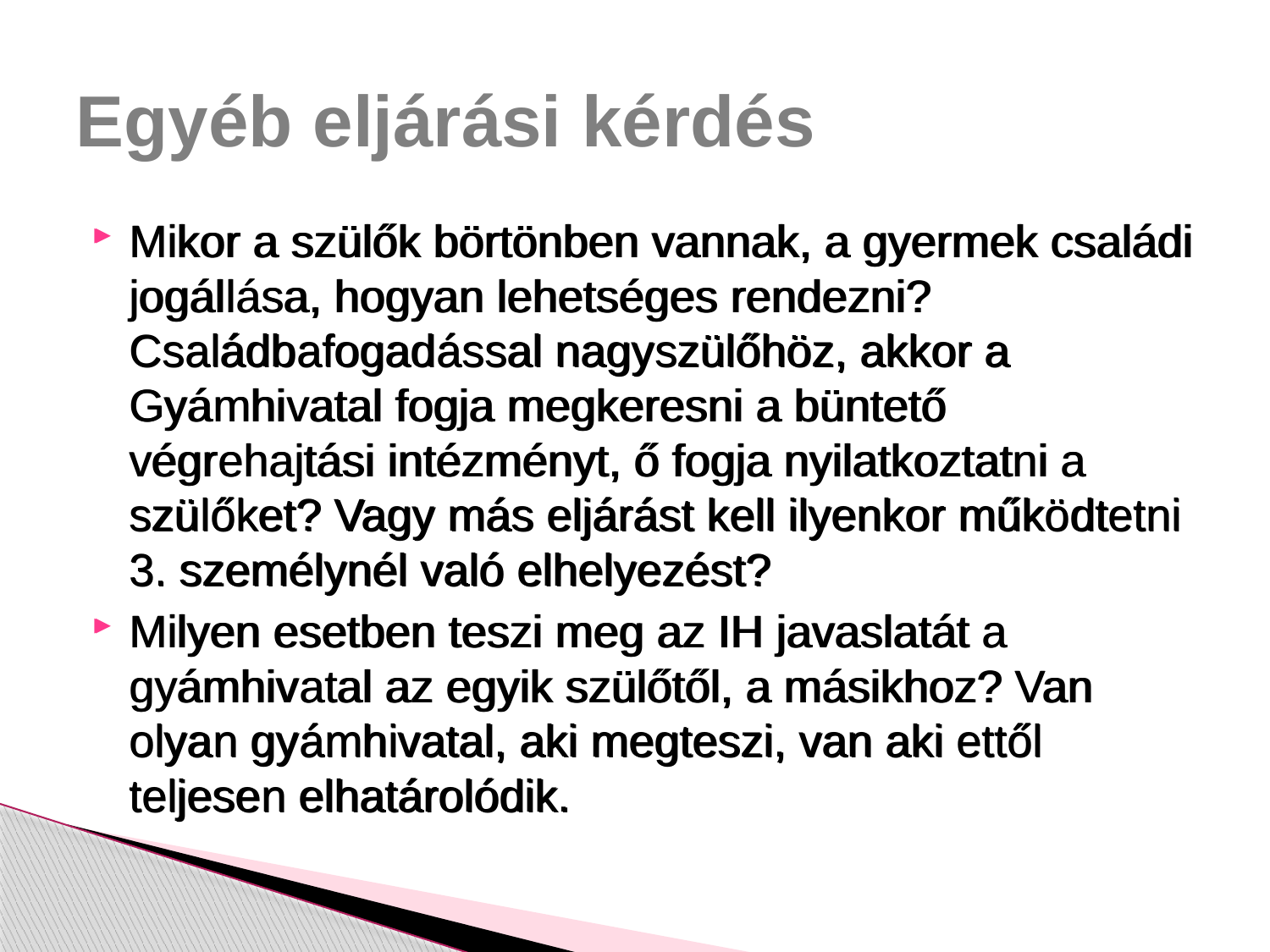

# Egyéb eljárási kérdés
Mikor a szülők börtönben vannak, a gyermek családi jogállása, hogyan lehetséges rendezni? Családbafogadással nagyszülőhöz, akkor a Gyámhivatal fogja megkeresni a büntető végrehajtási intézményt, ő fogja nyilatkoztatni a szülőket? Vagy más eljárást kell ilyenkor működtetni 3. személynél való elhelyezést?
Milyen esetben teszi meg az IH javaslatát a gyámhivatal az egyik szülőtől, a másikhoz? Van olyan gyámhivatal, aki megteszi, van aki ettől teljesen elhatárolódik.

Mikor a szülők börtönben vannak, a gyermek családi jogállása, hogyan lehetséges rendezni? Családbafogadással nagyszülőhöz, akkor a Gyámhivatal fogja megkeresni a büntető végrehajtási intézményt, ő fogja nyilatkoztatni a szülőket? Vagy más eljárást kell ilyenkor működtetni 3. személynél való elhelyezést?
Milyen esetben teszi meg az IH javaslatát a gyámhivatal az egyik szülőtől, a másikhoz? Van olyan gyámhivatal, aki megteszi, van aki ettől teljesen elhatárolódik.